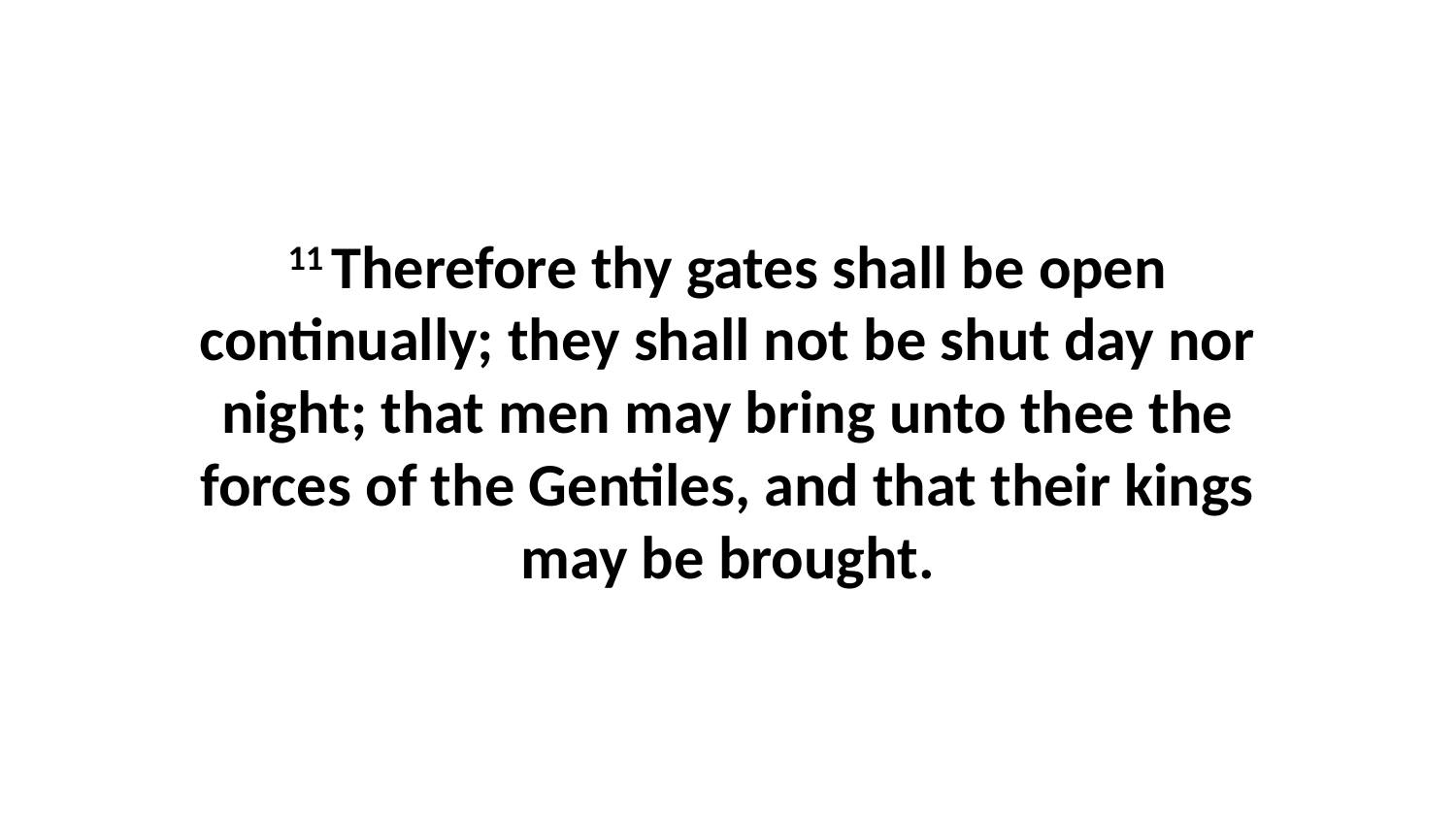

11 Therefore thy gates shall be open continually; they shall not be shut day nor night; that men may bring unto thee the forces of the Gentiles, and that their kings may be brought.